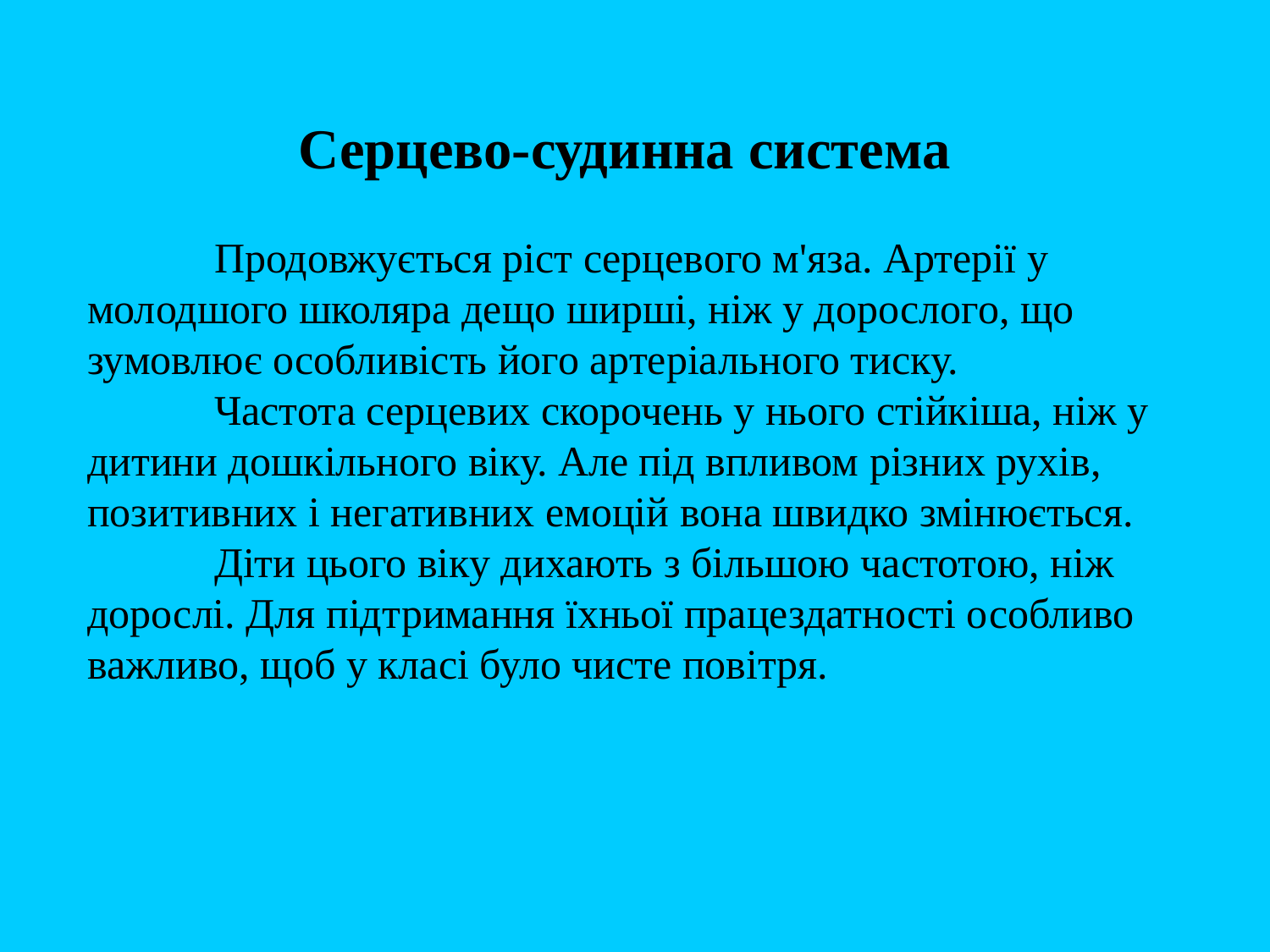

Серцево-судинна система

	Продовжується ріст серцевого м'яза. Артерії у молодшого школяра дещо ширші, ніж у дорослого, що зумовлює особливість його артеріального тиску.
	Частота серцевих скорочень у нього стійкіша, ніж у дитини дошкільного віку. Але під впливом різних рухів, позитивних і негативних емоцій вона швидко змінюється.
	Діти цього віку дихають з більшою частотою, ніж дорослі. Для підтримання їхньої працездатності особливо важливо, щоб у класі було чисте повітря.